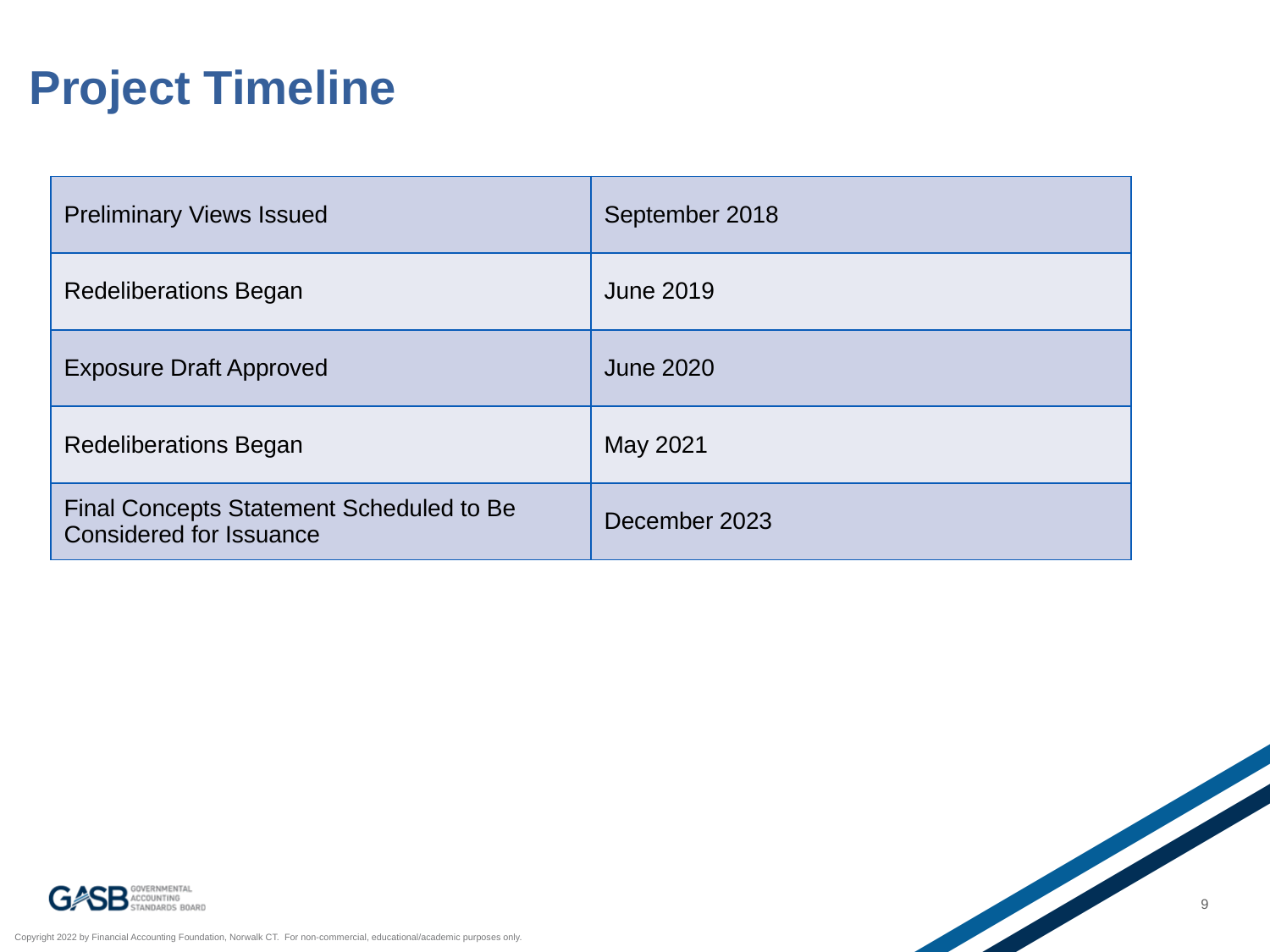

# Project Timeline
| Preliminary Views Issued | September 2018 |
| --- | --- |
| Redeliberations Began | June 2019 |
| Exposure Draft Approved | June 2020 |
| Redeliberations Began | May 2021 |
| Final Concepts Statement Scheduled to Be Considered for Issuance | December 2023 |
9